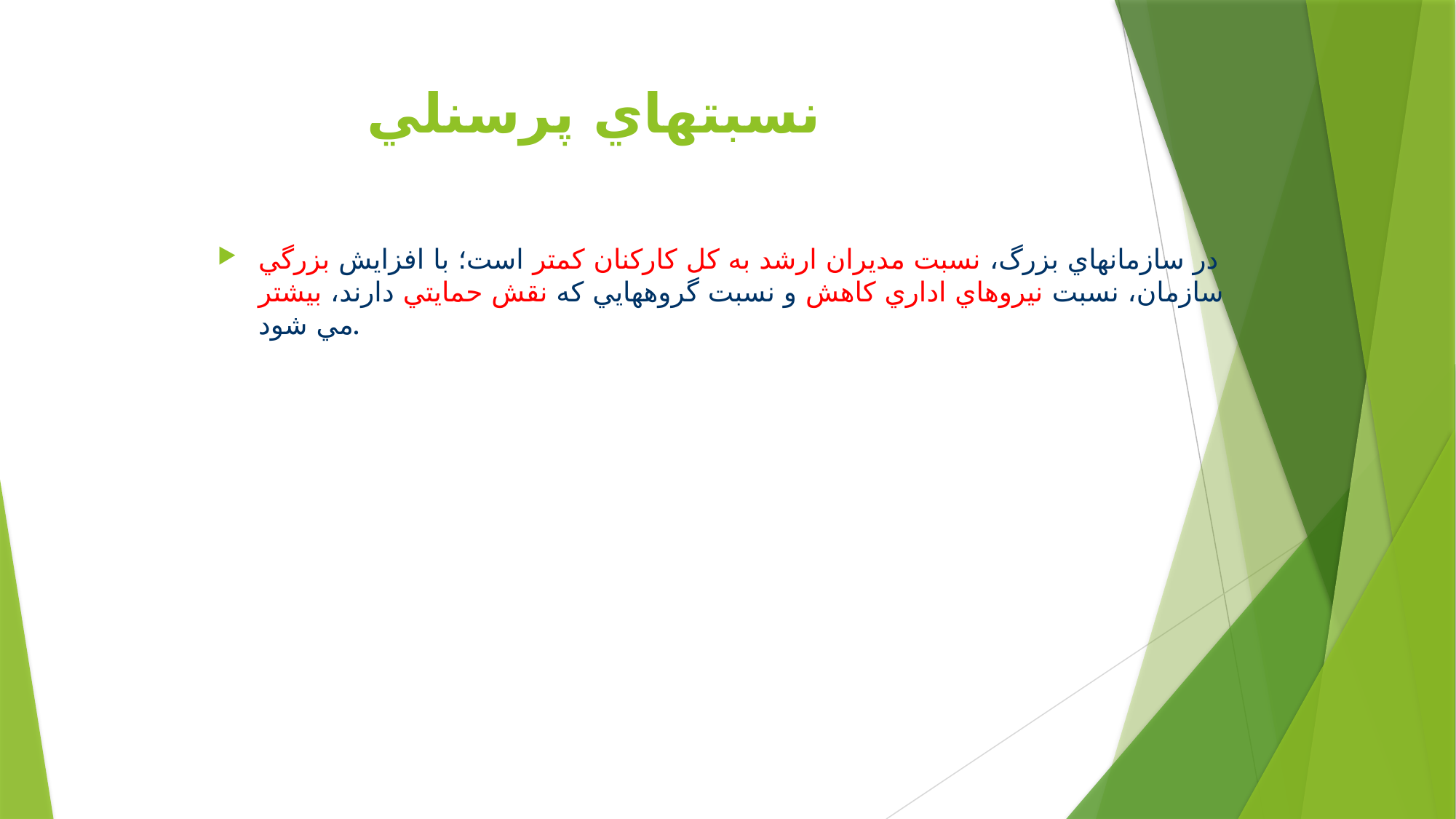

# نسبتهاي پرسنلي
در سازمانهاي بزرگ، نسبت مديران ارشد به كل كاركنان كمتر است؛ با افزايش بزرگي سازمان، نسبت نيروهاي اداري كاهش و نسبت گروههايي كه نقش حمايتي دارند، بيشتر مي شود.